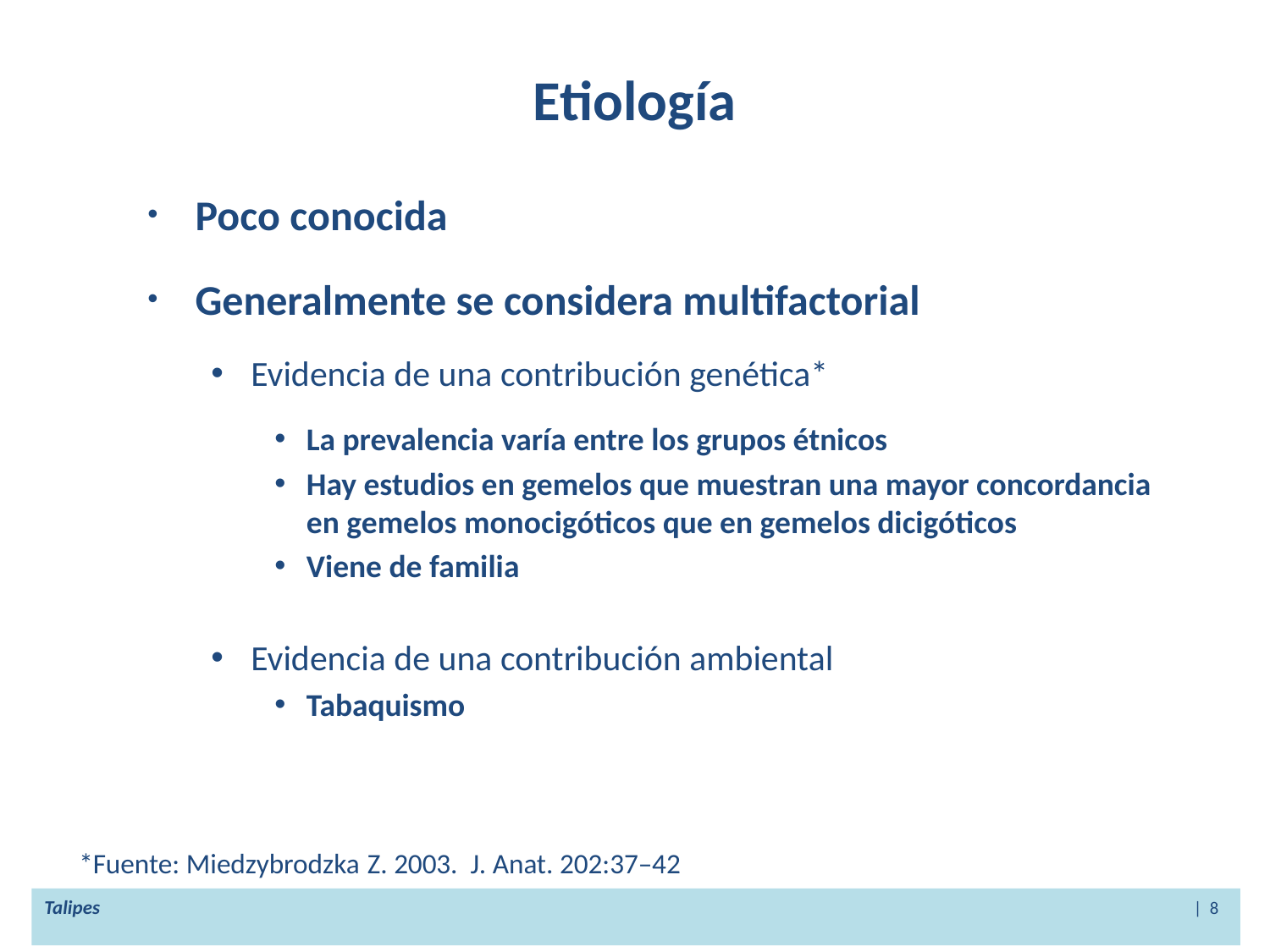

# Etiología
Poco conocida
Generalmente se considera multifactorial
Evidencia de una contribución genética*
La prevalencia varía entre los grupos étnicos
Hay estudios en gemelos que muestran una mayor concordancia en gemelos monocigóticos que en gemelos dicigóticos
Viene de familia

Evidencia de una contribución ambiental
Tabaquismo
*Fuente: Miedzybrodzka Z. 2003.  J. Anat. 202:37–42

Talipes                                                                                                                                                                                                                                                      |  8